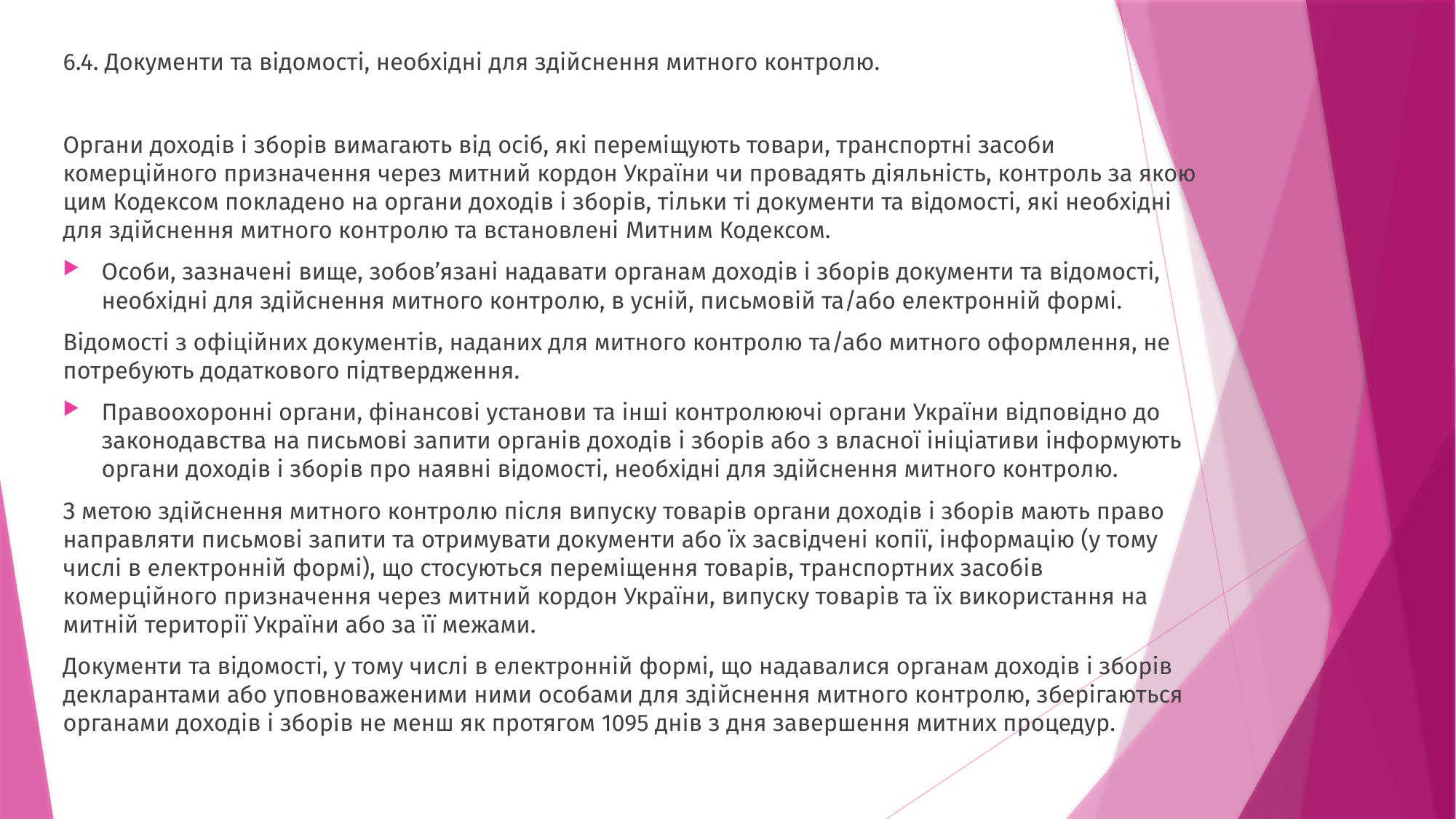

6.4. Документи та відомості, необхідні для здійснення митного контролю.

Органи доходів і зборів вимагають від осіб, які переміщують товари, транспортні засоби комерційного призначення через митний кордон України чи провадять діяльність, контроль за якою цим Кодексом покладено на органи доходів і зборів, тільки ті документи та відомості, які необхідні для здійснення митного контролю та встановлені Митним Кодексом.
Особи, зазначені вище, зобов’язані надавати органам доходів і зборів документи та відомості, необхідні для здійснення митного контролю, в усній, письмовій та/або електронній формі.
Відомості з офіційних документів, наданих для митного контролю та/або митного оформлення, не потребують додаткового підтвердження.
Правоохоронні органи, фінансові установи та інші контролюючі органи України відповідно до законодавства на письмові запити органів доходів і зборів або з власної ініціативи інформують органи доходів і зборів про наявні відомості, необхідні для здійснення митного контролю.
З метою здійснення митного контролю після випуску товарів органи доходів і зборів мають право направляти письмові запити та отримувати документи або їх засвідчені копії, інформацію (у тому числі в електронній формі), що стосуються переміщення товарів, транспортних засобів комерційного призначення через митний кордон України, випуску товарів та їх використання на митній території України або за її межами.
Документи та відомості, у тому числі в електронній формі, що надавалися органам доходів і зборів декларантами або уповноваженими ними особами для здійснення митного контролю, зберігаються органами доходів і зборів не менш як протягом 1095 днів з дня завершення митних процедур.